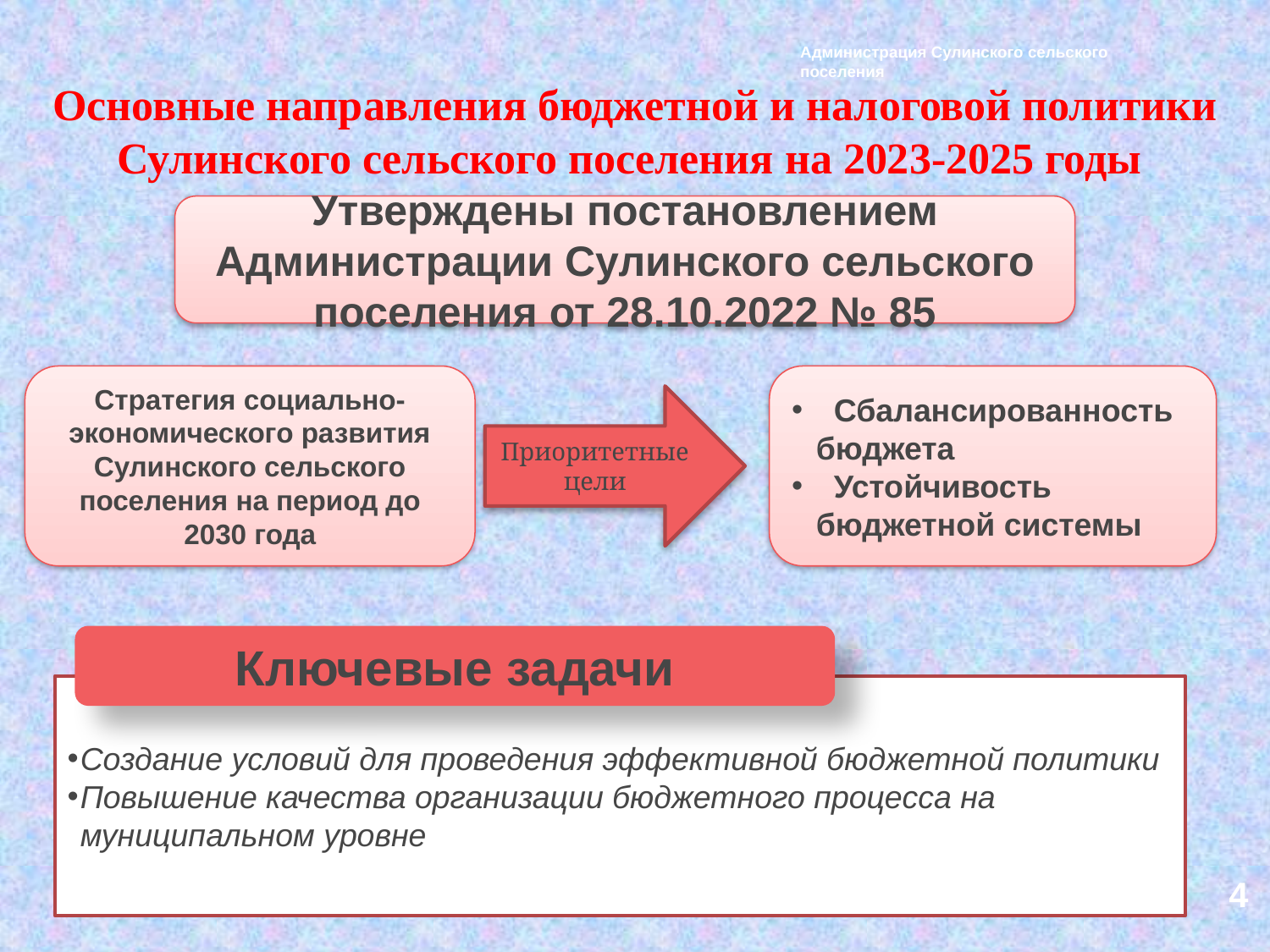

Администрация Сулинского сельского поселения
# Основные направления бюджетной и налоговой политики Сулинского сельского поселения на 2023-2025 годы
Утверждены постановлением Администрации Сулинского сельского поселения от 28.10.2022 № 85
Стратегия социально-экономического развития Сулинского сельского поселения на период до 2030 года
  Сбалансированность бюджета
  Устойчивость бюджетной системы
Приоритетные цели
Ключевые задачи
Создание условий для проведения эффективной бюджетной политики
Повышение качества организации бюджетного процесса на муниципальном уровне
4